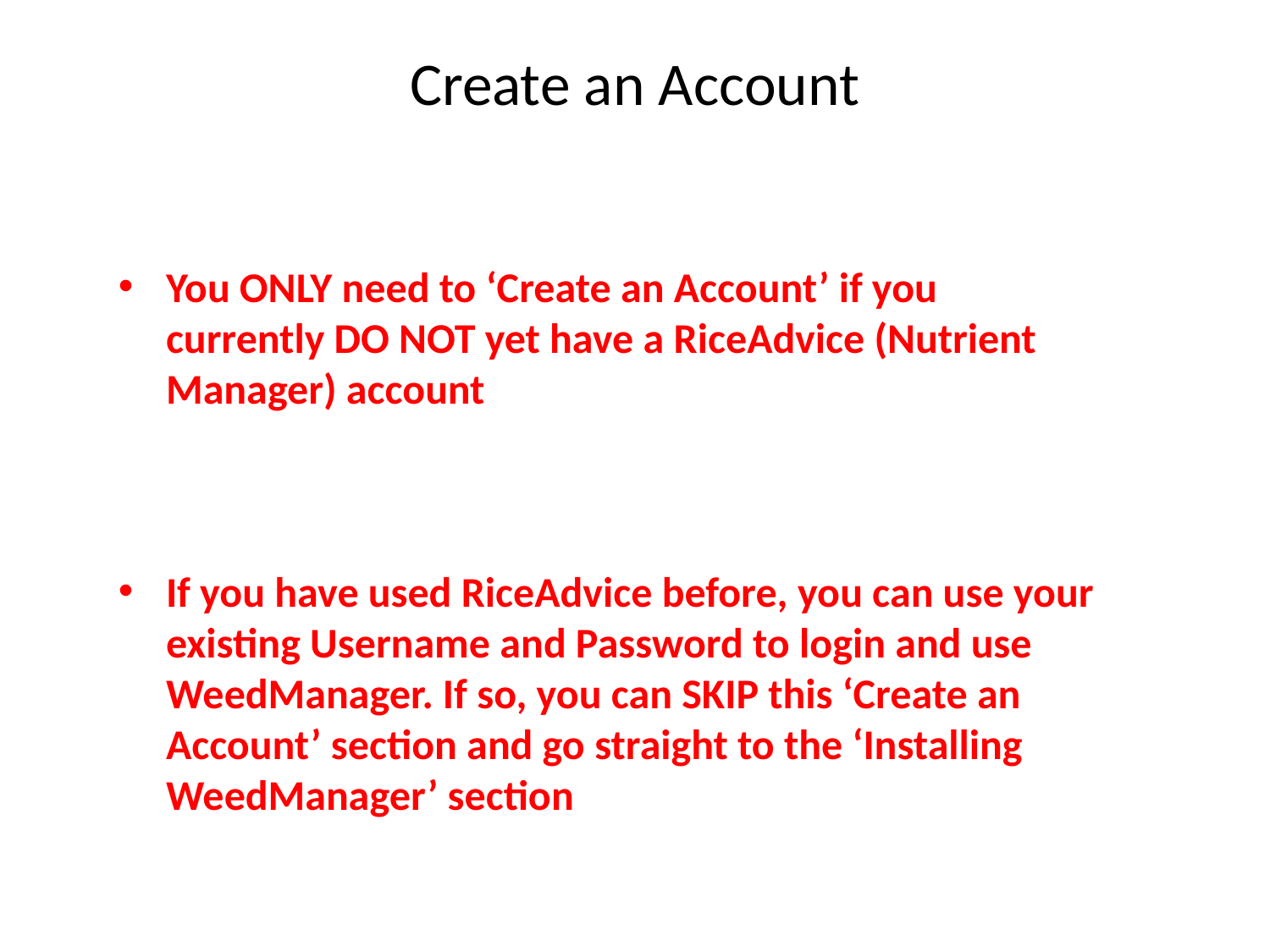

# Create an Account
You ONLY need to ‘Create an Account’ if you currently DO NOT yet have a RiceAdvice (Nutrient Manager) account

If you have used RiceAdvice before, you can use your existing Username and Password to login and use WeedManager. If so, you can SKIP this ‘Create an Account’ section and go straight to the ‘Installing WeedManager’ section